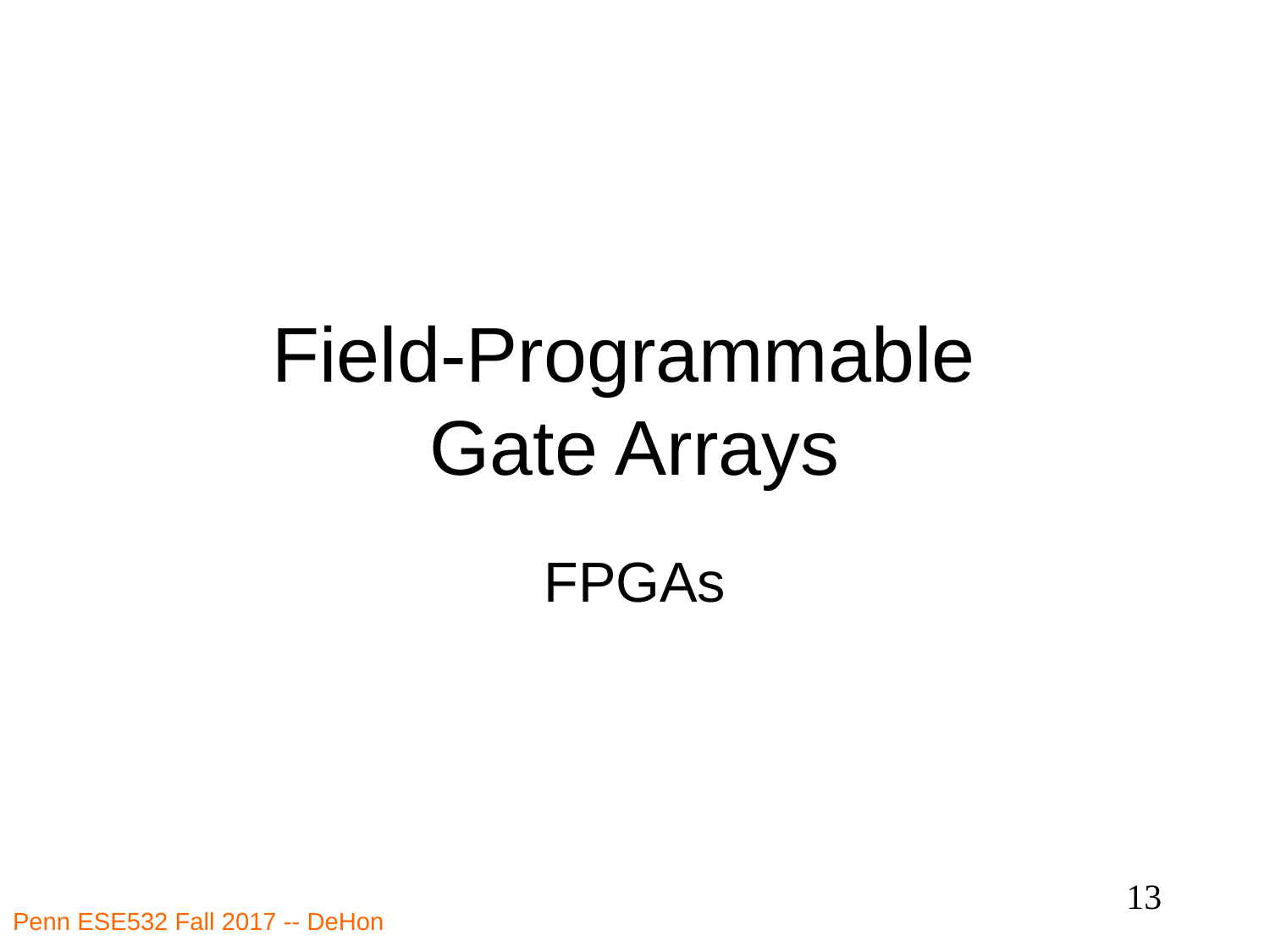

# Field-Programmable Gate Arrays
FPGAs
13
Penn ESE532 Fall 2017 -- DeHon